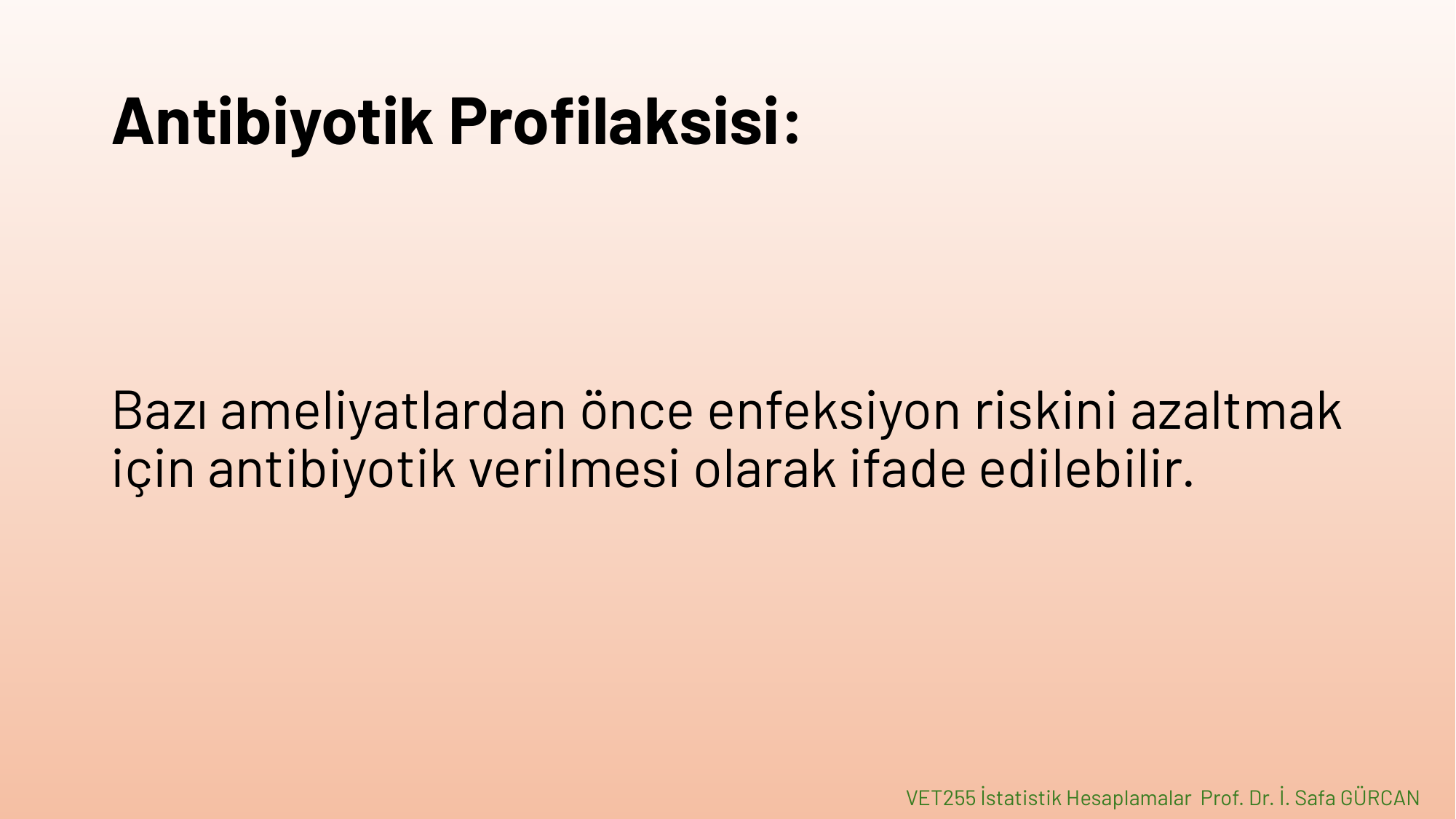

# Antibiyotik Profilaksisi:
Bazı ameliyatlardan önce enfeksiyon riskini azaltmak için antibiyotik verilmesi olarak ifade edilebilir.
VET255 İstatistik Hesaplamalar  Prof. Dr. İ. Safa GÜRCAN